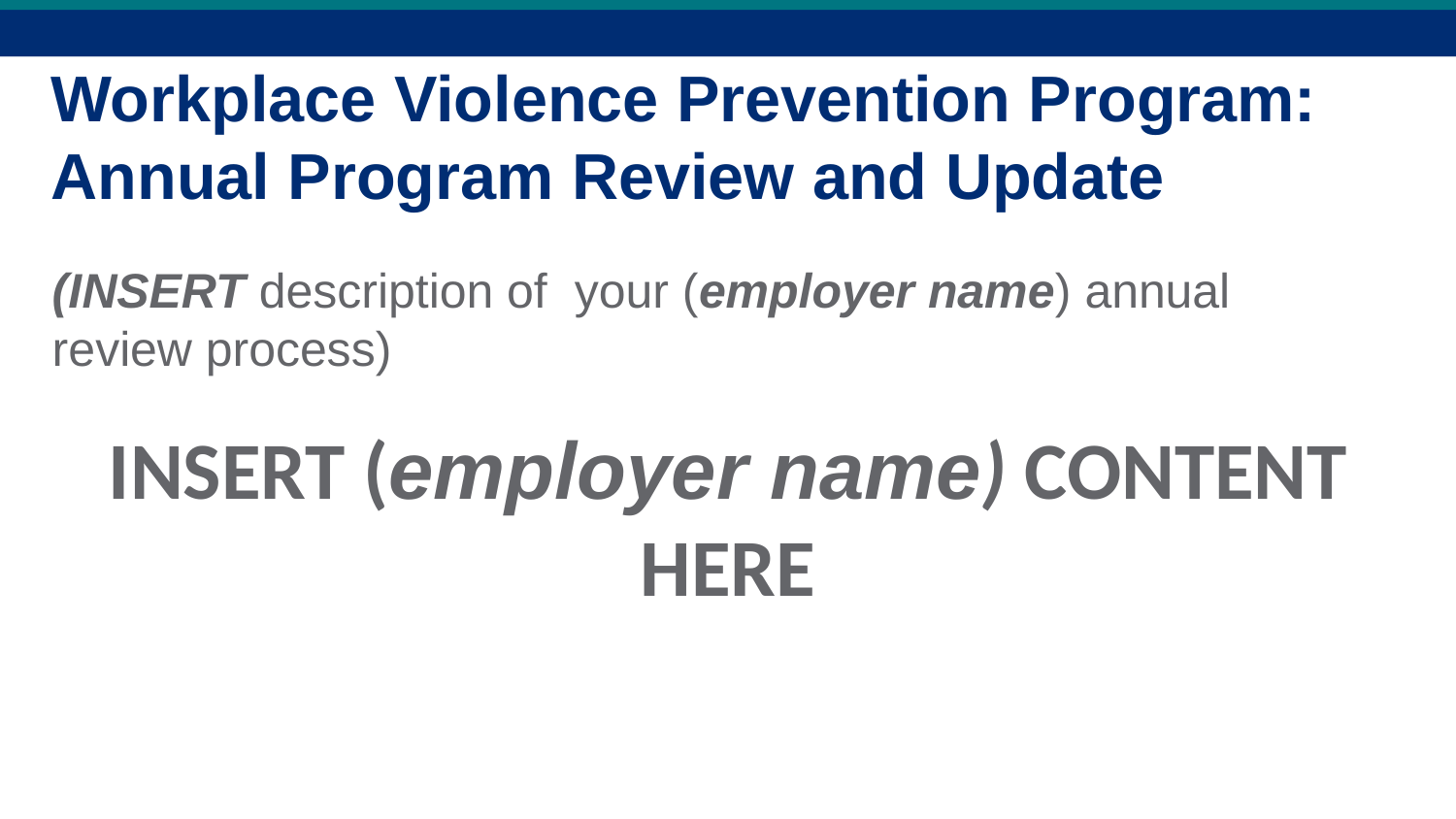

Workplace Violence Prevention Program:
Annual Program Review and Update
(INSERT description of  your (employer name) annual review process)
INSERT (employer name) CONTENT HERE